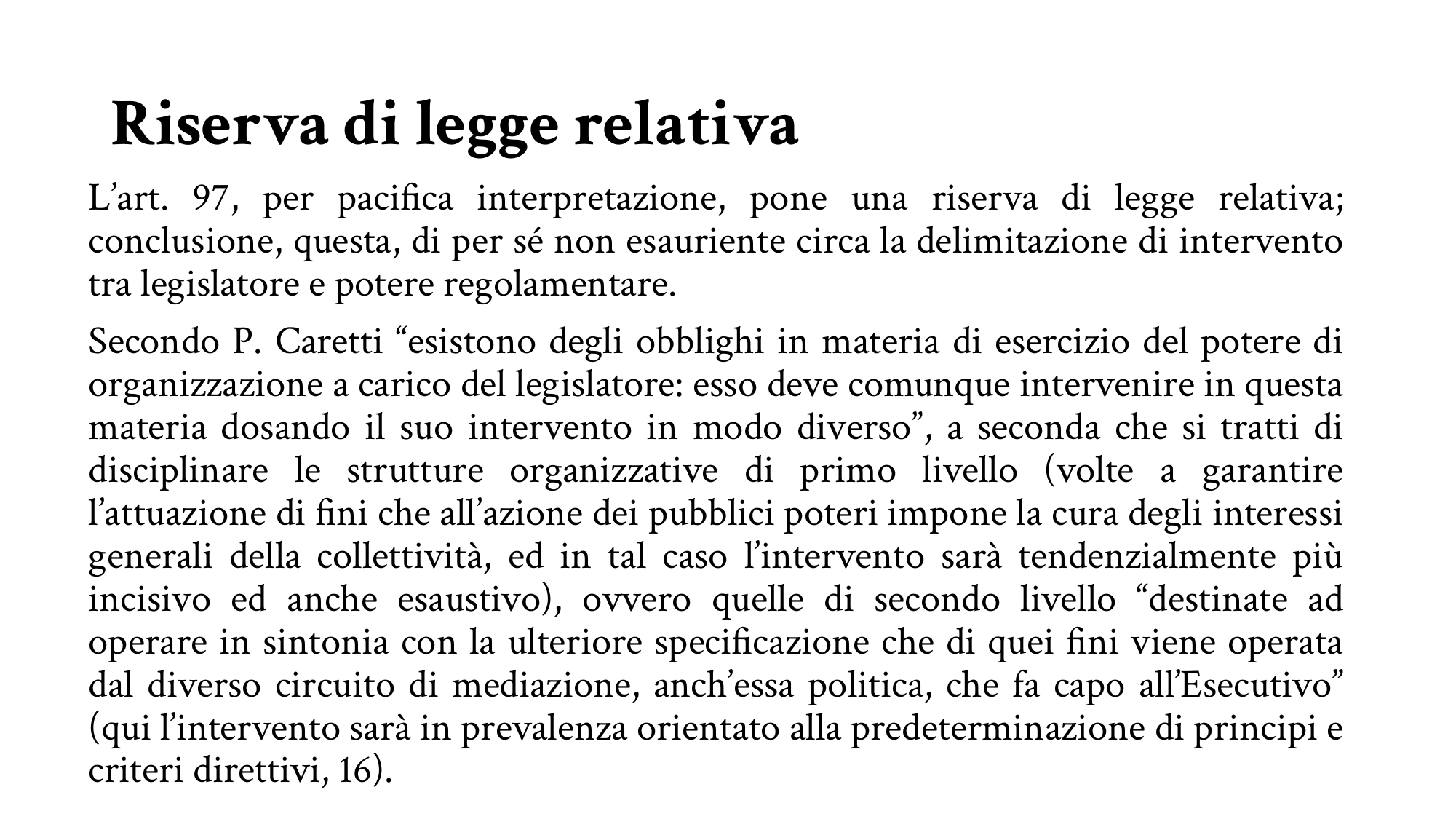

# Riserva di legge relativa
L’art. 97, per pacifica interpretazione, pone una riserva di legge relativa; conclusione, questa, di per sé non esauriente circa la delimitazione di intervento tra legislatore e potere regolamentare.
Secondo P. Caretti “esistono degli obblighi in materia di esercizio del potere di organizzazione a carico del legislatore: esso deve comunque intervenire in questa materia dosando il suo intervento in modo diverso”, a seconda che si tratti di disciplinare le strutture organizzative di primo livello (volte a garantire l’attuazione di fini che all’azione dei pubblici poteri impone la cura degli interessi generali della collettività, ed in tal caso l’intervento sarà tendenzialmente più incisivo ed anche esaustivo), ovvero quelle di secondo livello “destinate ad operare in sintonia con la ulteriore specificazione che di quei fini viene operata dal diverso circuito di mediazione, anch’essa politica, che fa capo all’Esecutivo” (qui l’intervento sarà in prevalenza orientato alla predeterminazione di principi e criteri direttivi, 16).